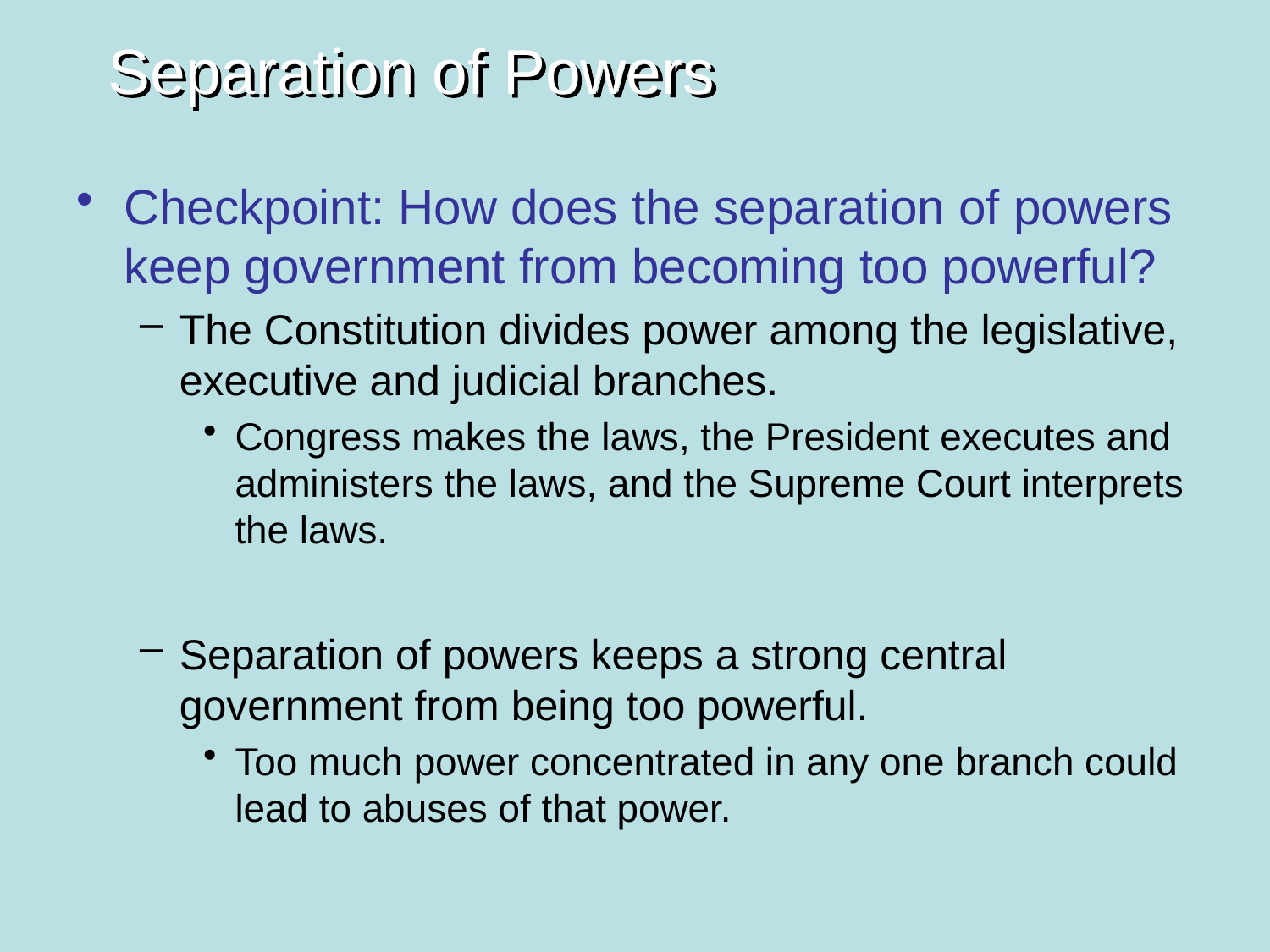

# Separation of Powers
Checkpoint: How does the separation of powers keep government from becoming too powerful?
The Constitution divides power among the legislative, executive and judicial branches.
Congress makes the laws, the President executes and administers the laws, and the Supreme Court interprets the laws.

Separation of powers keeps a strong central government from being too powerful.
Too much power concentrated in any one branch could lead to abuses of that power.